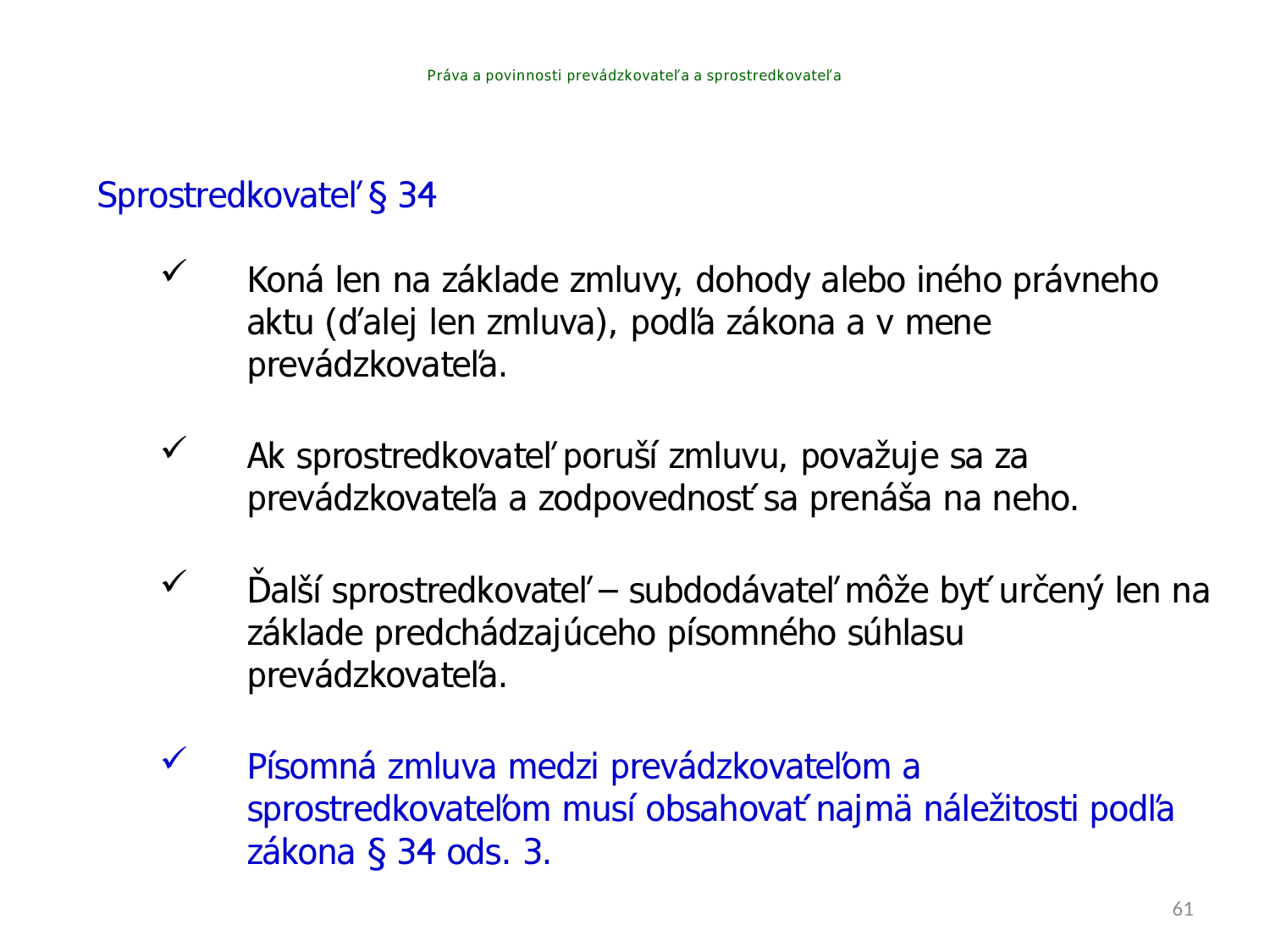

# Práva a povinnosti prevádzkovateľa a sprostredkovateľa
Sprostredkovateľ § 34

Koná len na základe zmluvy, dohody alebo iného právneho aktu (ďalej len zmluva), podľa zákona a v mene prevádzkovateľa.

Ak sprostredkovateľ poruší zmluvu, považuje sa za prevádzkovateľa a zodpovednosť sa prenáša na neho.

Ďalší sprostredkovateľ – subdodávateľ môže byť určený len na základe predchádzajúceho písomného súhlasu prevádzkovateľa.

Písomná zmluva medzi prevádzkovateľom a sprostredkovateľom musí obsahovať najmä náležitosti podľa zákona § 34 ods. 3.

61